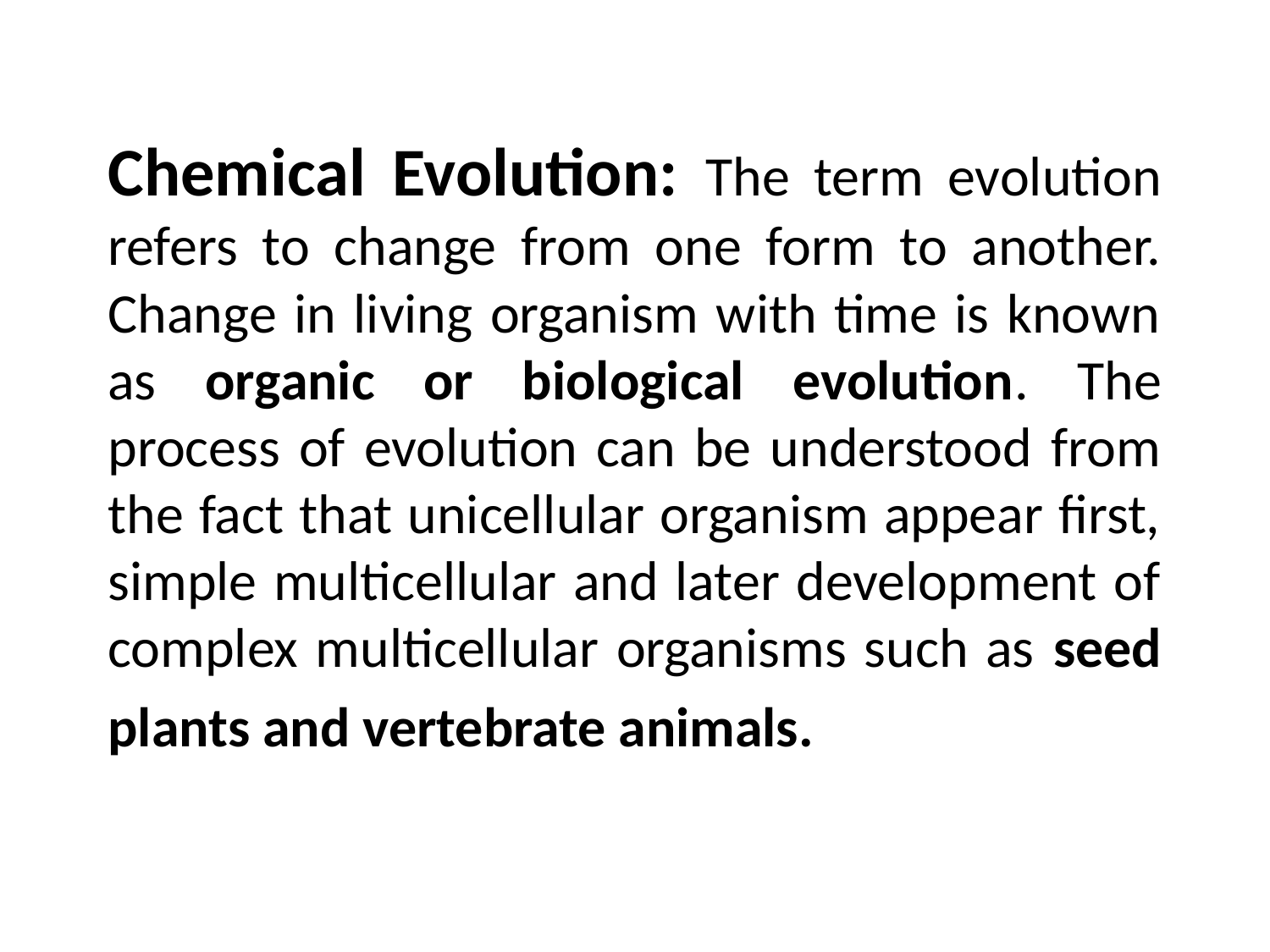

# Chemical Evolution: The term evolution refers to change from one form to another. Change in living organism with time is known as organic or biological evolution. The process of evolution can be understood from the fact that unicellular organism appear first, simple multicellular and later development of complex multicellular organisms such as seed plants and vertebrate animals.